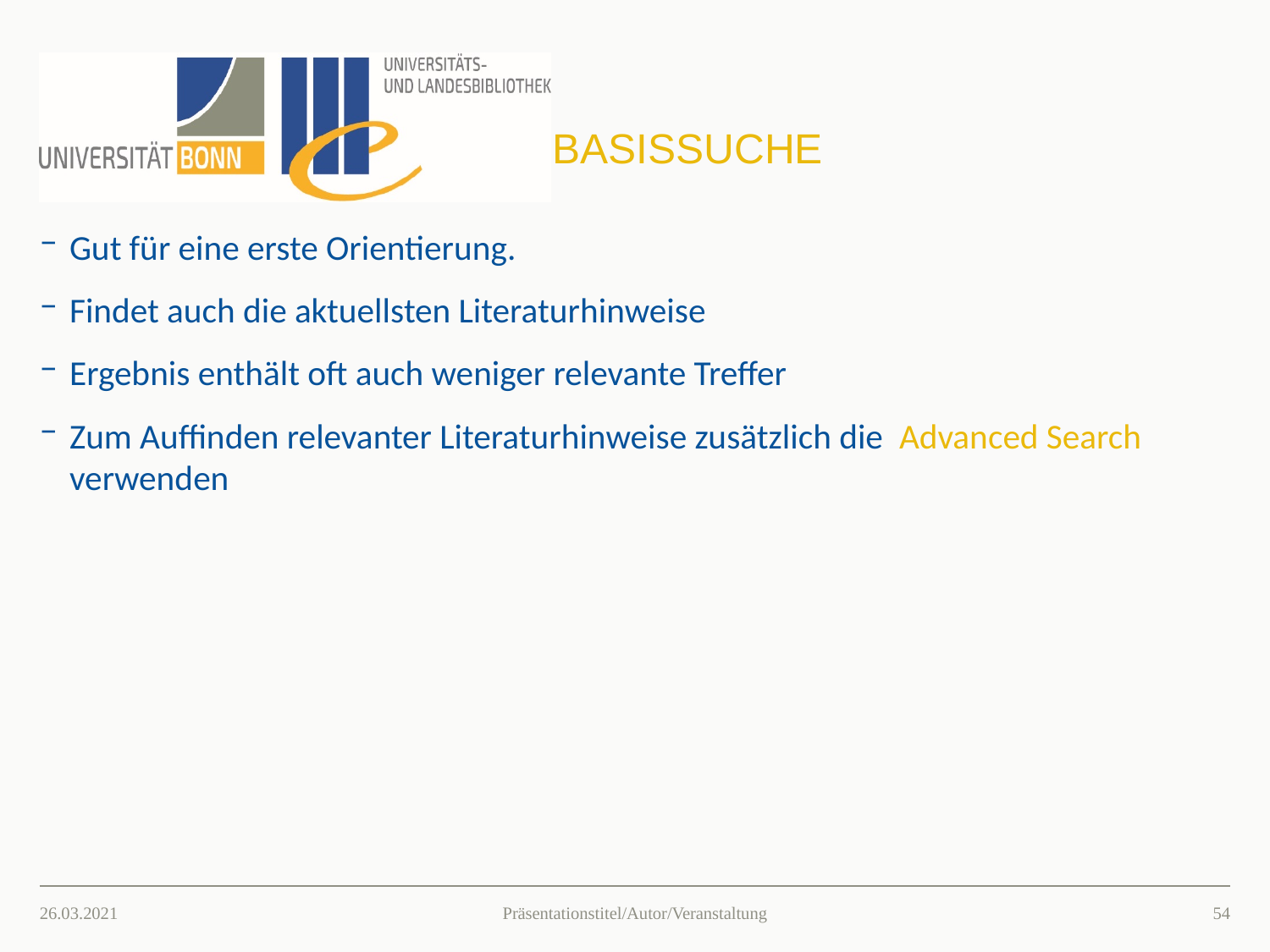

# basissuche
Gut für eine erste Orientierung.
Findet auch die aktuellsten Literaturhinweise
Ergebnis enthält oft auch weniger relevante Treffer
Zum Auffinden relevanter Literaturhinweise zusätzlich die  Advanced Search verwenden

26.03.2021
54
Präsentationstitel/Autor/Veranstaltung